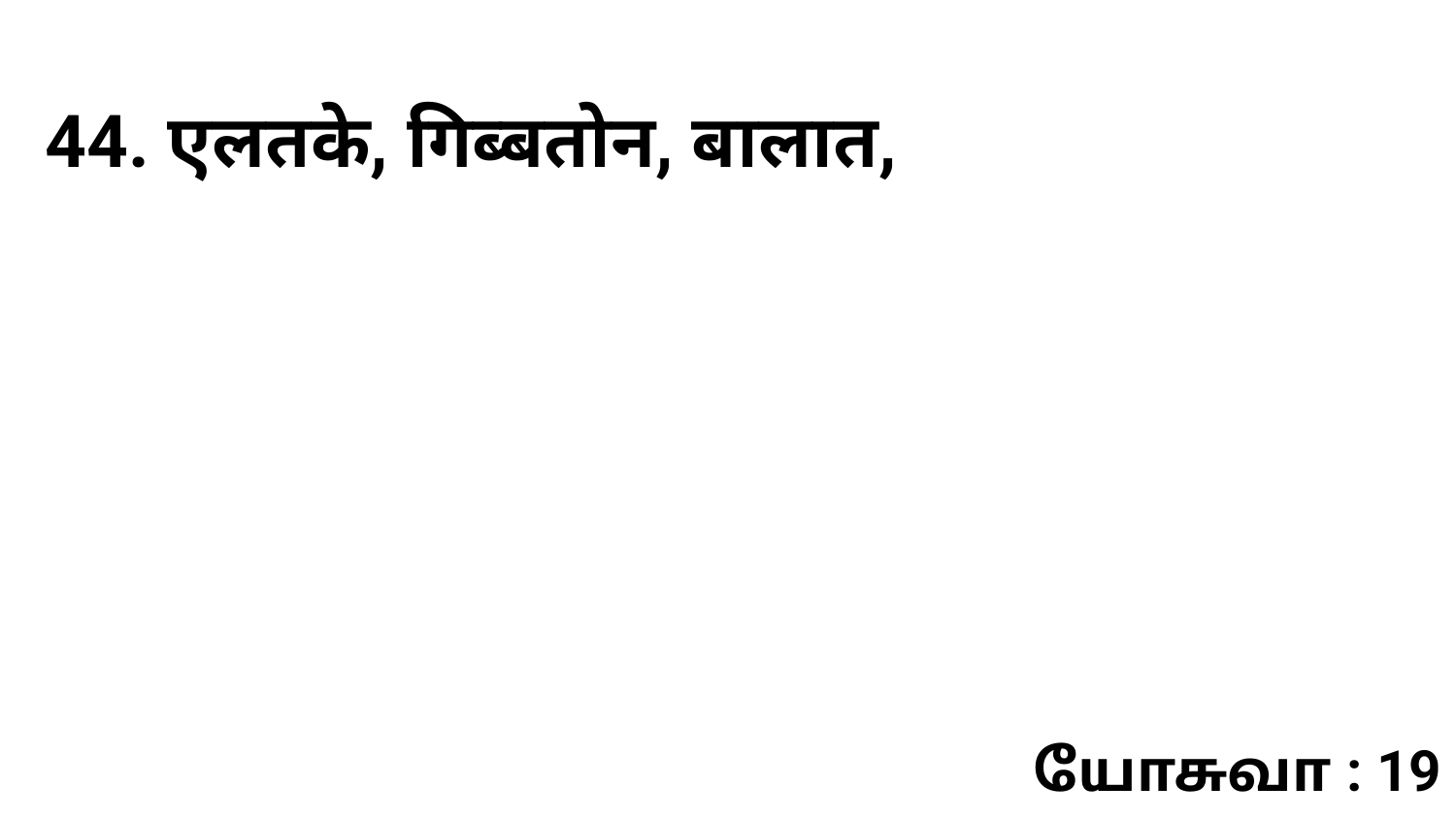

44. एलतके, गिब्बतोन, बालात,
யோசுவா : 19